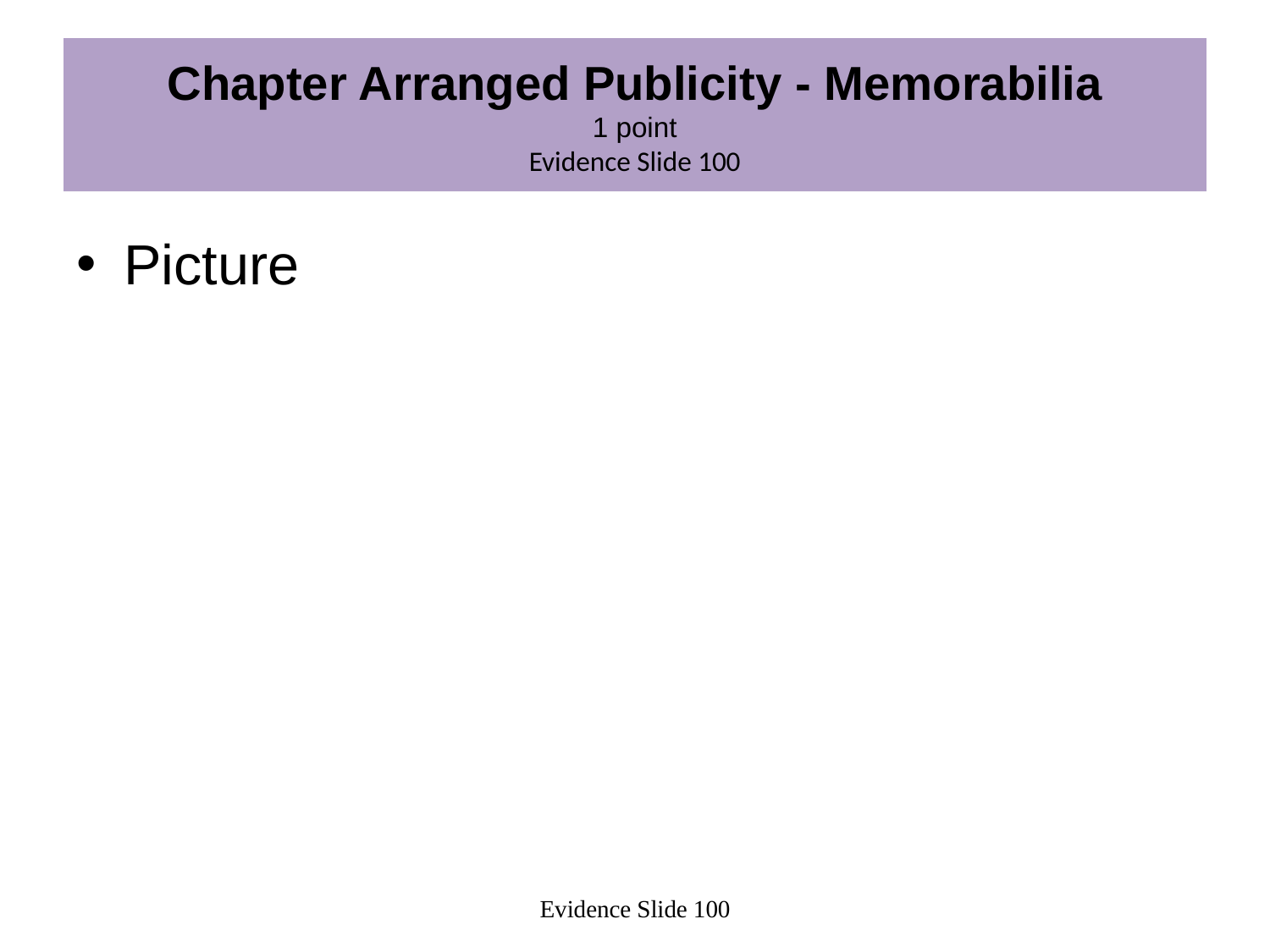

# Chapter Arranged Publicity - Memorabilia 1 point Evidence Slide 100
Picture

Evidence Slide 100